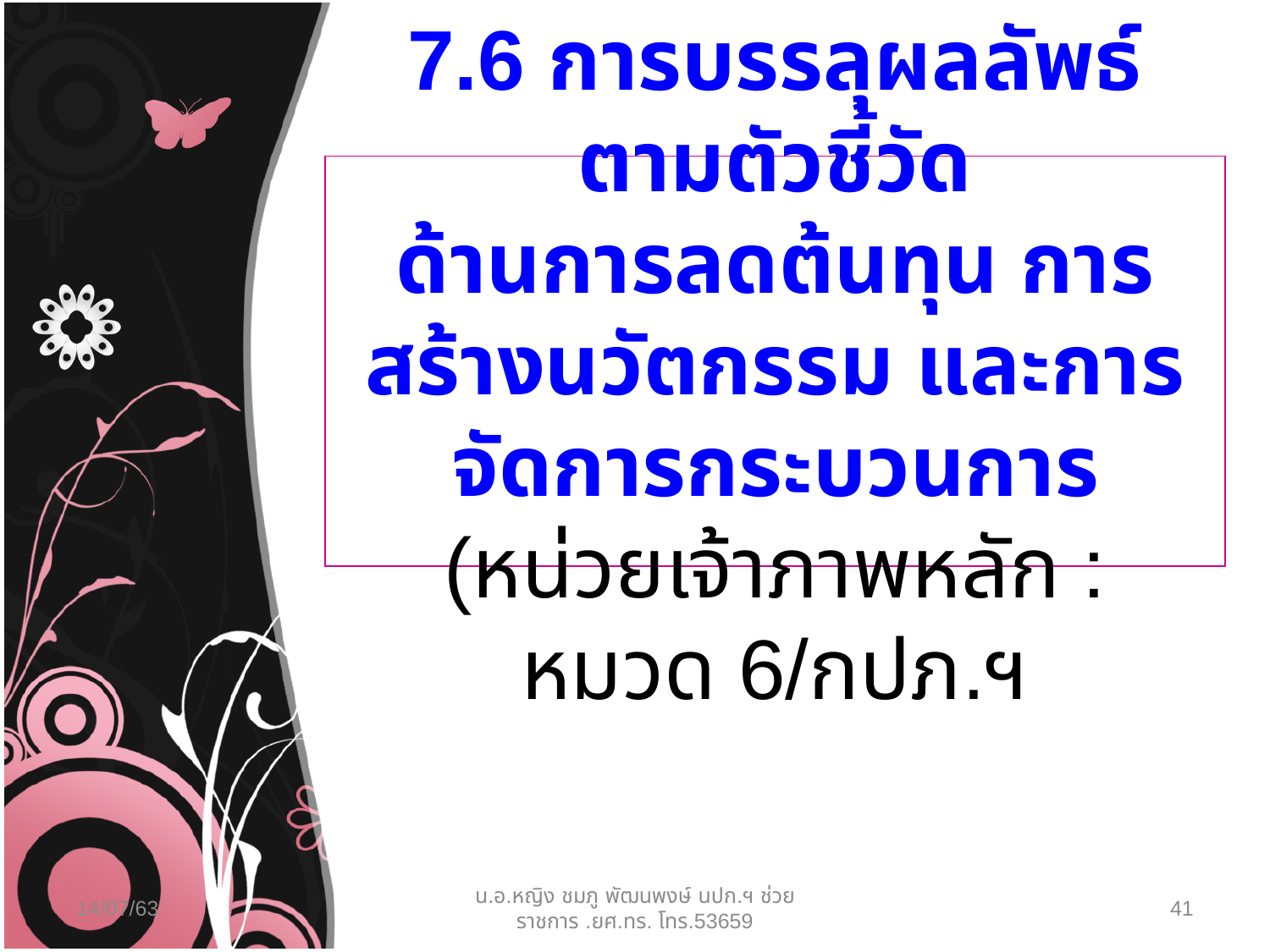

# 7.6 การบรรลุผลลัพธ์ตามตัวชี้วัด ด้านการลดต้นทุน การสร้างนวัตกรรม และการจัดการกระบวนการ (หน่วยเจ้าภาพหลัก : หมวด 6/กปภ.ฯ
14/07/63
น.อ.หญิง ชมภู พัฒนพงษ์ นปก.ฯ ช่วยราชการ .ยศ.ทร. โทร.53659
41